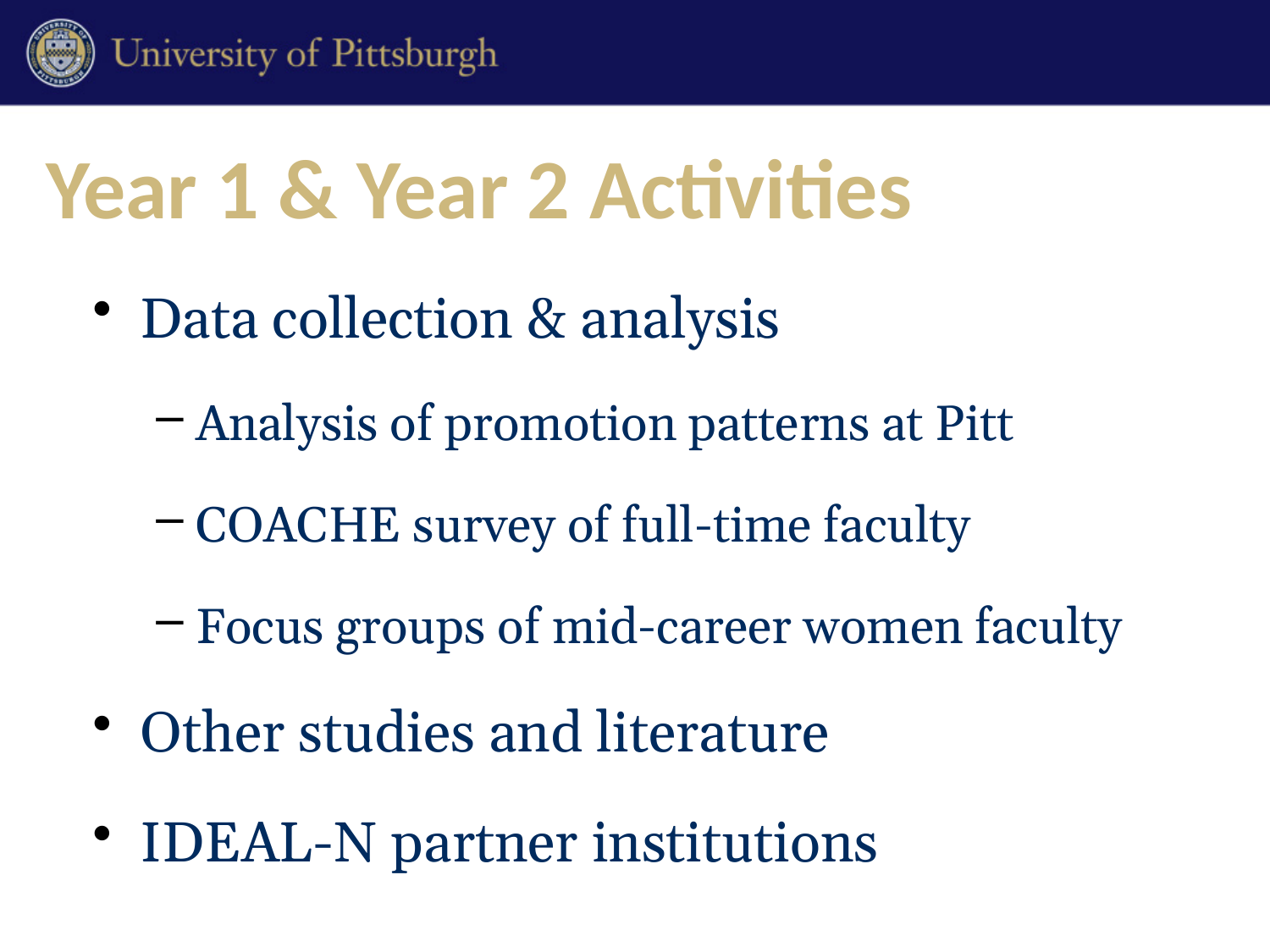

# Year 1 & Year 2 Activities
Data collection & analysis
Analysis of promotion patterns at Pitt
COACHE survey of full-time faculty
Focus groups of mid-career women faculty
Other studies and literature
IDEAL-N partner institutions